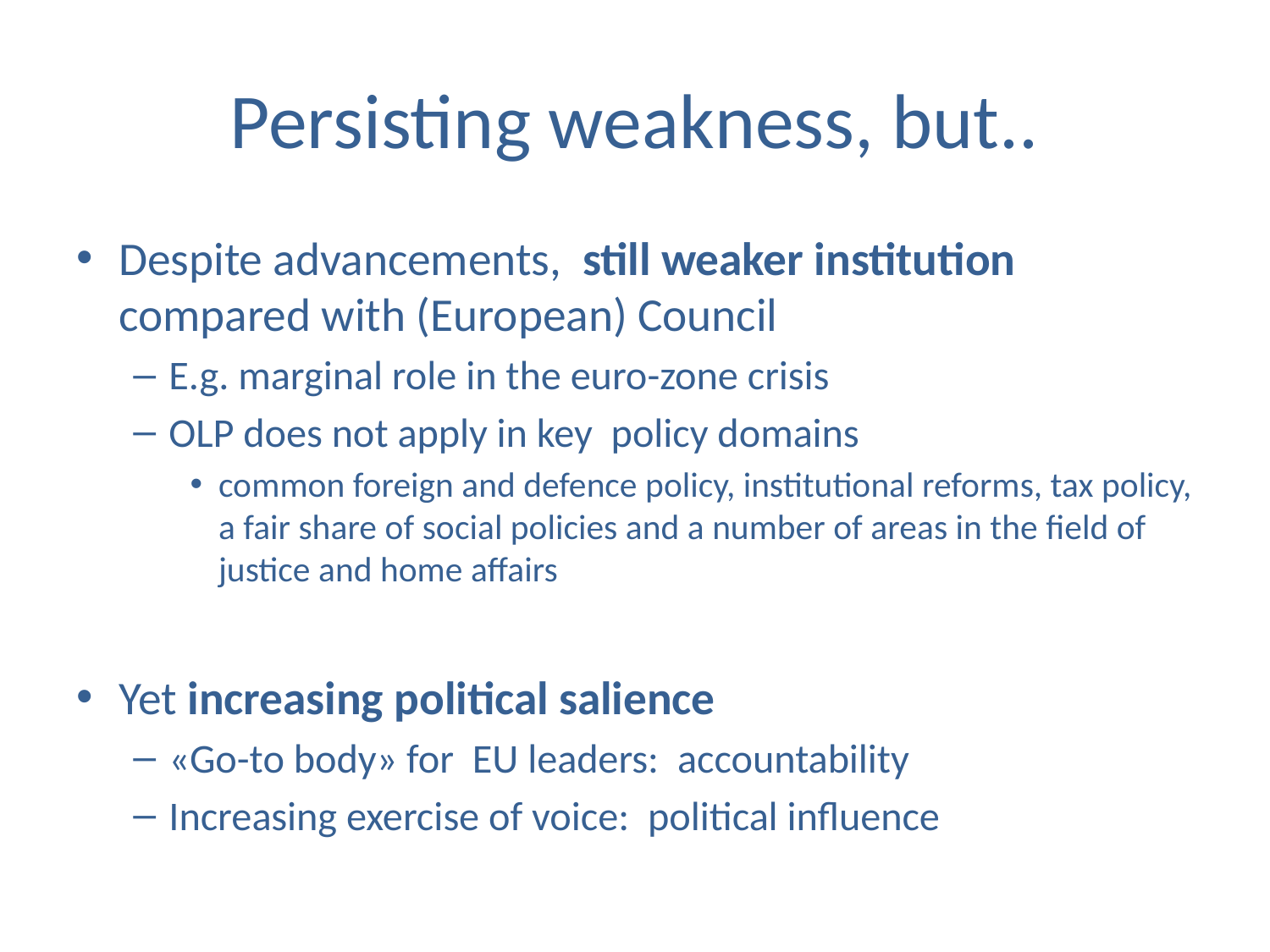

# Persisting weakness, but..
Despite advancements,  still weaker institution compared with (European) Council
E.g. marginal role in the euro-zone crisis
OLP does not apply in key  policy domains
common foreign and defence policy, institutional reforms, tax policy, a fair share of social policies and a number of areas in the field of justice and home affairs

Yet increasing political salience
«Go-to body» for  EU leaders:  accountability
Increasing exercise of voice:  political influence